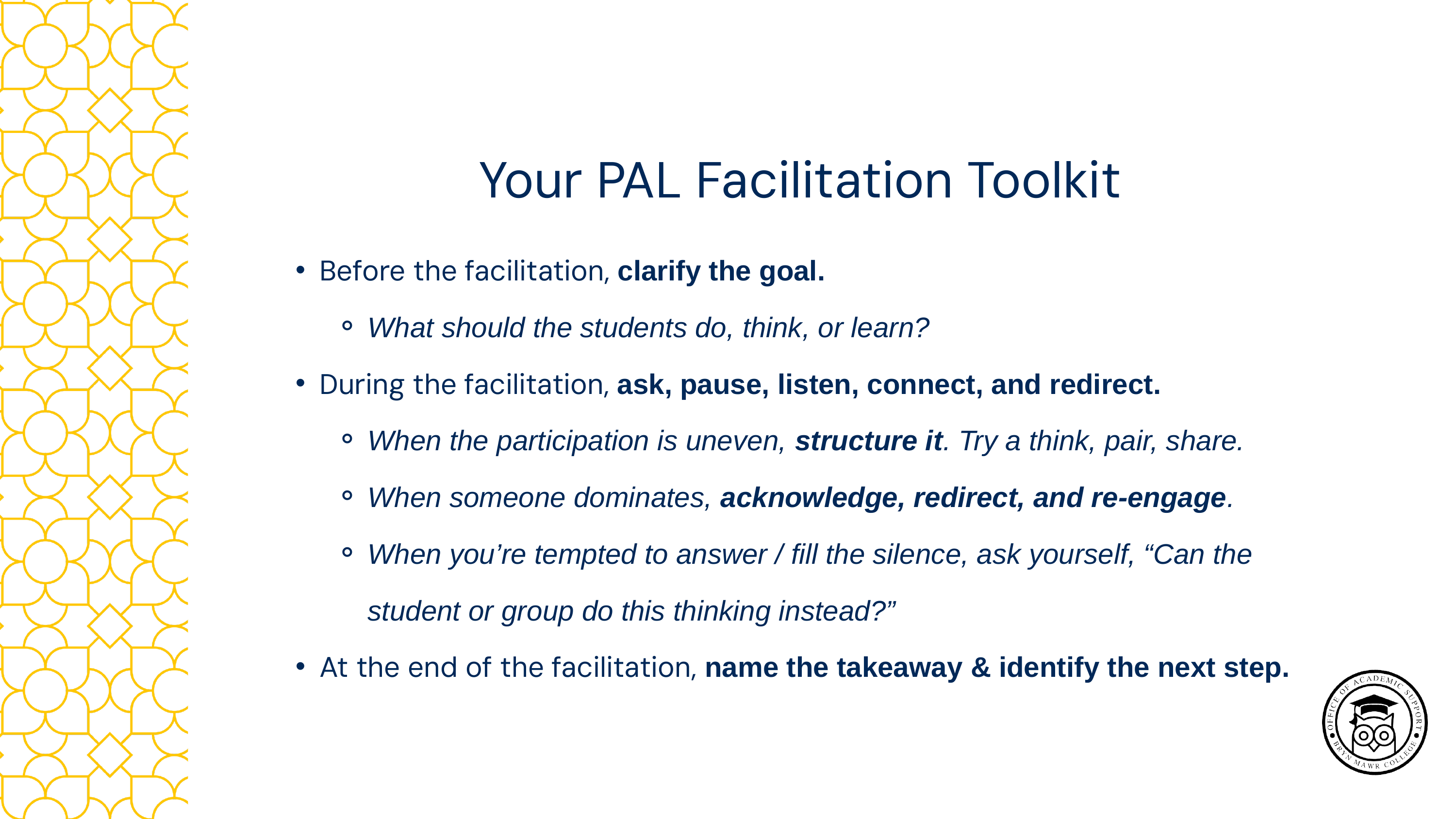

Your PAL Facilitation Toolkit
Before the facilitation, clarify the goal.
What should the students do, think, or learn?
During the facilitation, ask, pause, listen, connect, and redirect.
When the participation is uneven, structure it. Try a think, pair, share.
When someone dominates, acknowledge, redirect, and re-engage.
When you’re tempted to answer / fill the silence, ask yourself, “Can the student or group do this thinking instead?”
At the end of the facilitation, name the takeaway & identify the next step.